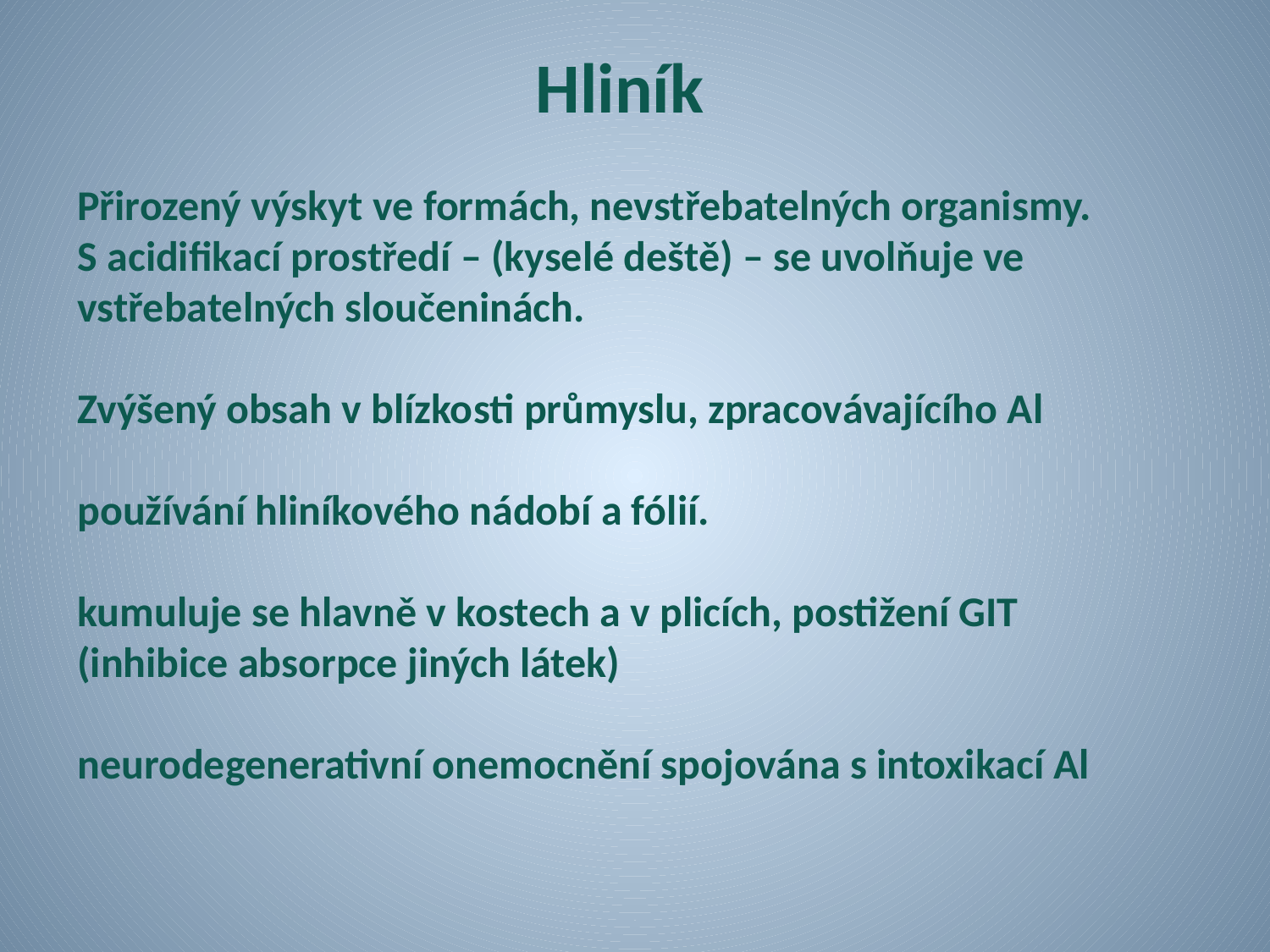

Hliník

Přirozený výskyt ve formách, nevstřebatelných organismy.
S acidifikací prostředí – (kyselé deště) – se uvolňuje ve vstřebatelných sloučeninách.

Zvýšený obsah v blízkosti průmyslu, zpracovávajícího Al

používání hliníkového nádobí a fólií.

kumuluje se hlavně v kostech a v plicích, postižení GIT (inhibice absorpce jiných látek)

neurodegenerativní onemocnění spojována s intoxikací Al